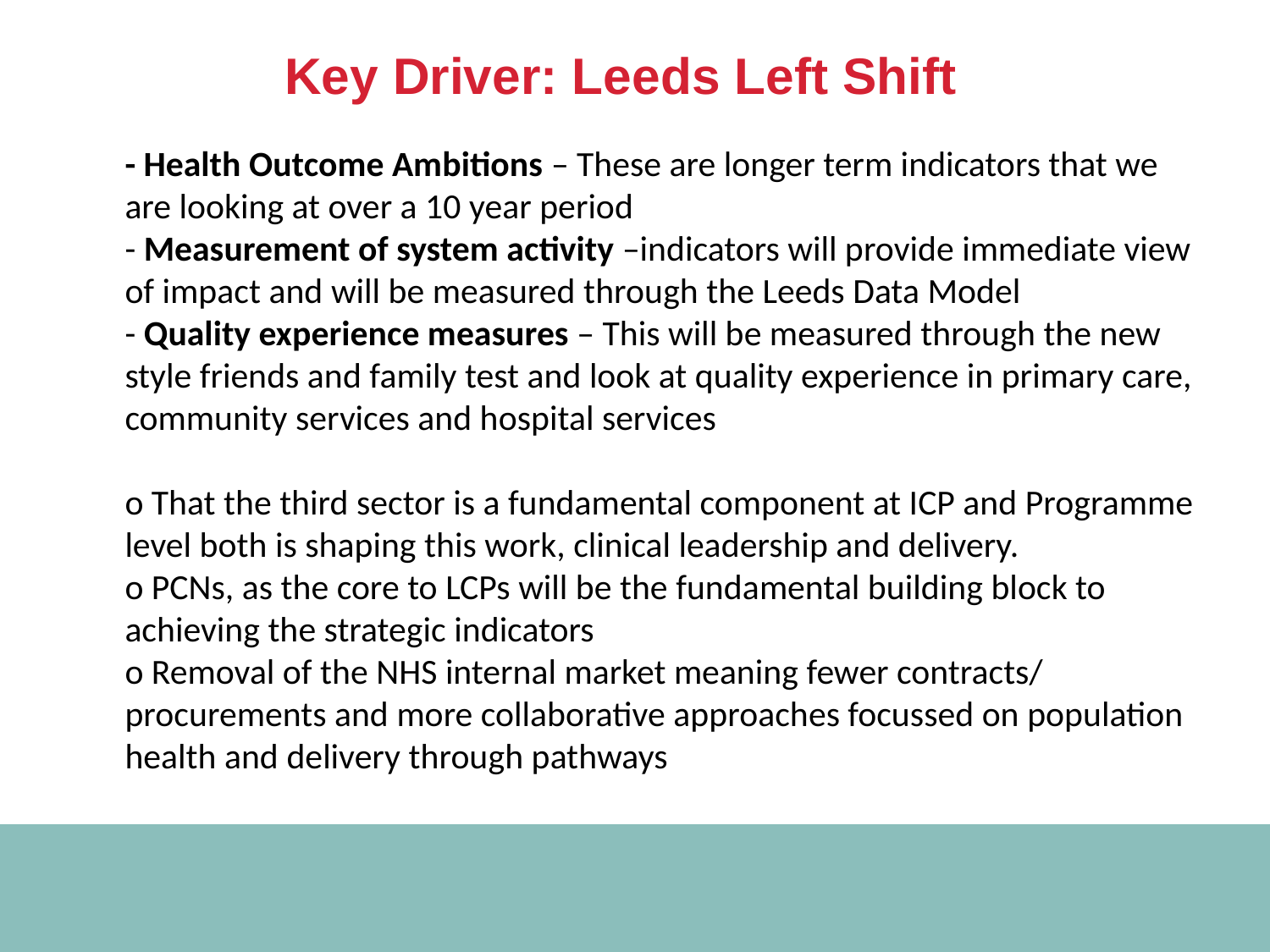

# Key Driver: Leeds Left Shift
- Health Outcome Ambitions – These are longer term indicators that we are looking at over a 10 year period
- Measurement of system activity –indicators will provide immediate view of impact and will be measured through the Leeds Data Model
- Quality experience measures – This will be measured through the new style friends and family test and look at quality experience in primary care, community services and hospital services
o That the third sector is a fundamental component at ICP and Programme level both is shaping this work, clinical leadership and delivery.
o PCNs, as the core to LCPs will be the fundamental building block to achieving the strategic indicators
o Removal of the NHS internal market meaning fewer contracts/ procurements and more collaborative approaches focussed on population health and delivery through pathways